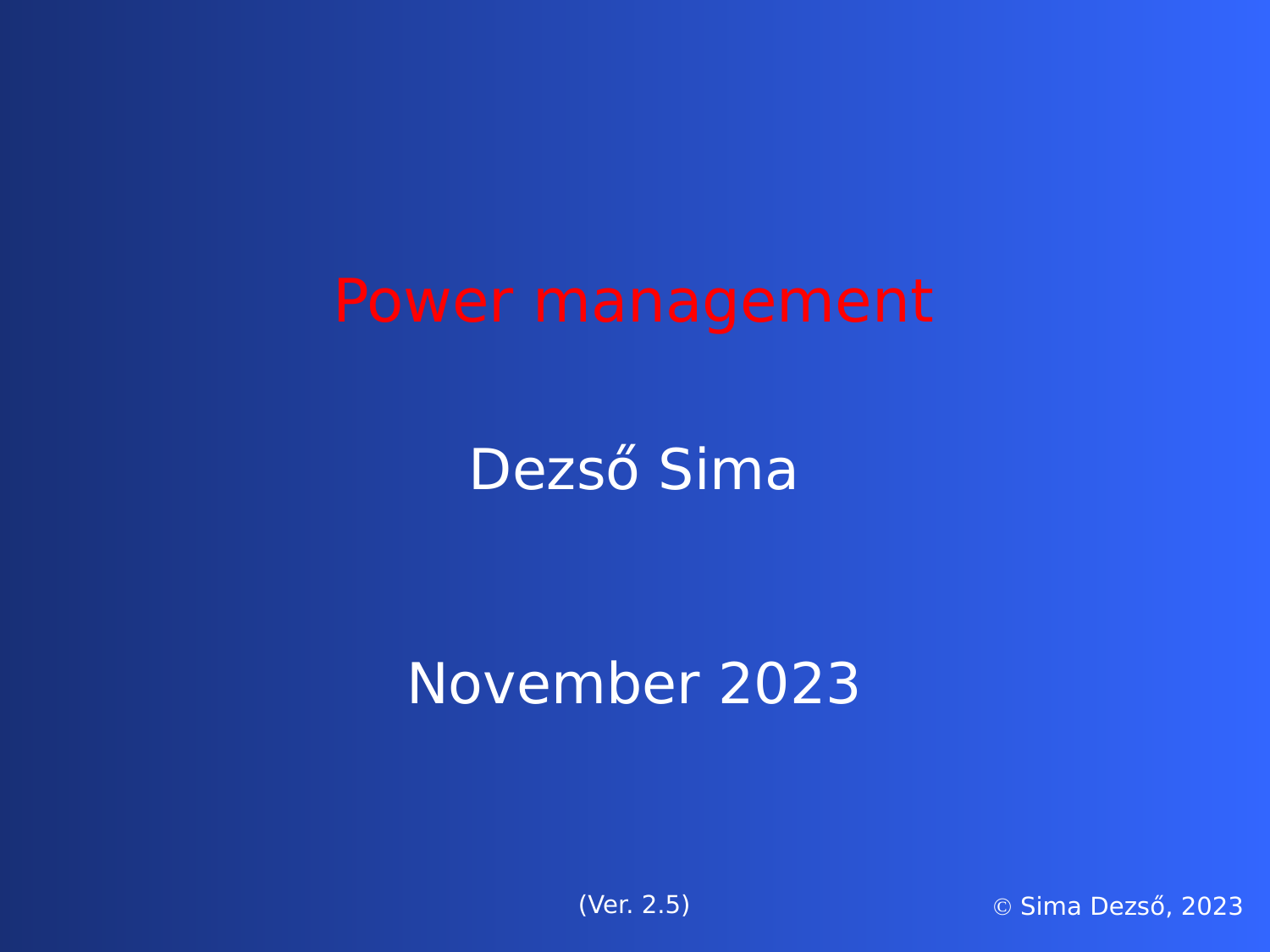

Power management

Dezső Sima

November 2023
(Ver. 2.5)
© Sima Dezső, 2023